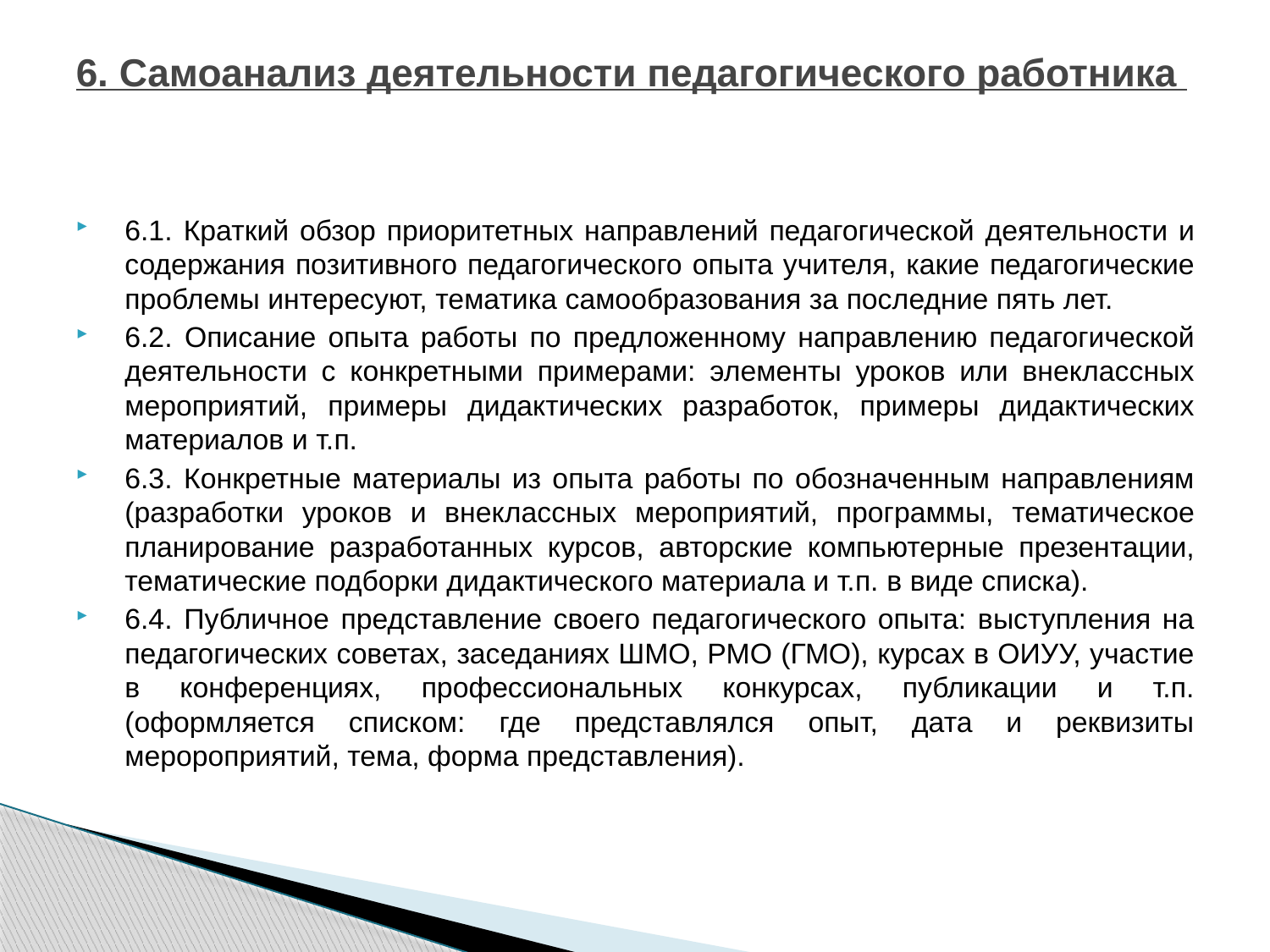

# 6. Самоанализ деятельности педагогического работника
6.1. Краткий обзор приоритетных направлений педагогической деятельности и содержания позитивного педагогического опыта учителя, какие педагогические проблемы интересуют, тематика самообразования за последние пять лет.
6.2. Описание опыта работы по предложенному направлению педагогической деятельности с конкретными примерами: элементы уроков или внеклассных мероприятий, примеры дидактических разработок, примеры дидактических материалов и т.п.
6.3. Конкретные материалы из опыта работы по обозначенным направлениям (разработки уроков и внеклассных мероприятий, программы, тематическое планирование разработанных курсов, авторские компьютерные презентации, тематические подборки дидактического материала и т.п. в виде списка).
6.4. Публичное представление своего педагогического опыта: выступления на педагогических советах, заседаниях ШМО, РМО (ГМО), курсах в ОИУУ, участие в конференциях, профессиональных конкурсах, публикации и т.п. (оформляется списком: где представлялся опыт, дата и реквизиты меророприятий, тема, форма представления).